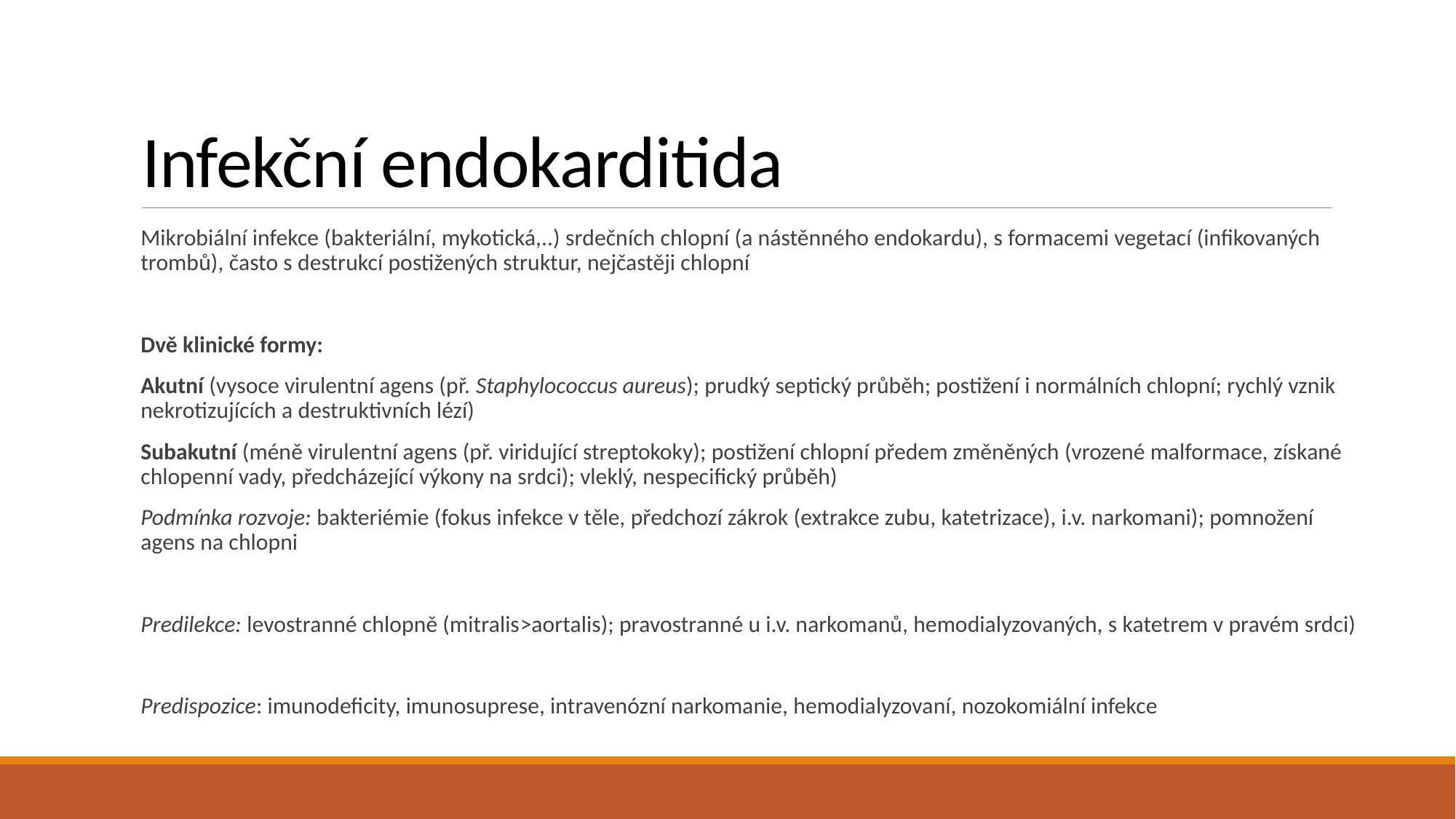

# Infekční endokarditida
Mikrobiální infekce (bakteriální, mykotická,..) srdečních chlopní (a nástěnného endokardu), s formacemi vegetací (infikovaných trombů), často s destrukcí postižených struktur, nejčastěji chlopní

Dvě klinické formy:
Akutní (vysoce virulentní agens (př. Staphylococcus aureus); prudký septický průběh; postižení i normálních chlopní; rychlý vznik nekrotizujících a destruktivních lézí)
Subakutní (méně virulentní agens (př. viridující streptokoky); postižení chlopní předem změněných (vrozené malformace, získané chlopenní vady, předcházející výkony na srdci); vleklý, nespecifický průběh)
Podmínka rozvoje: bakteriémie (fokus infekce v těle, předchozí zákrok (extrakce zubu, katetrizace), i.v. narkomani); pomnožení agens na chlopni

Predilekce: levostranné chlopně (mitralis˃aortalis); pravostranné u i.v. narkomanů, hemodialyzovaných, s katetrem v pravém srdci)

Predispozice: imunodeficity, imunosuprese, intravenózní narkomanie, hemodialyzovaní, nozokomiální infekce